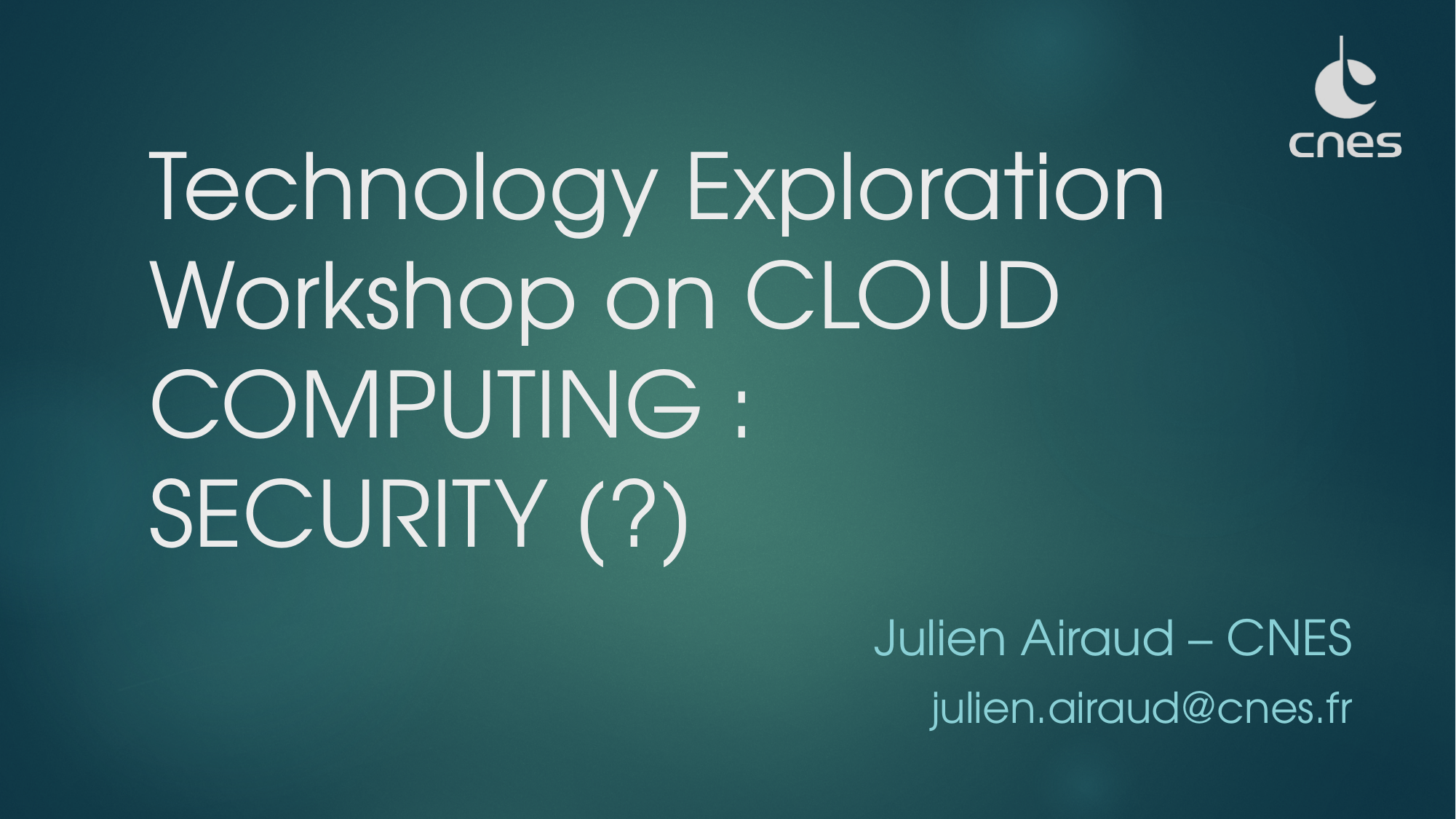

# Technology Exploration Workshop on CLOUD COMPUTING : SECURITY (?)
Julien Airaud – CNES
julien.airaud@cnes.fr